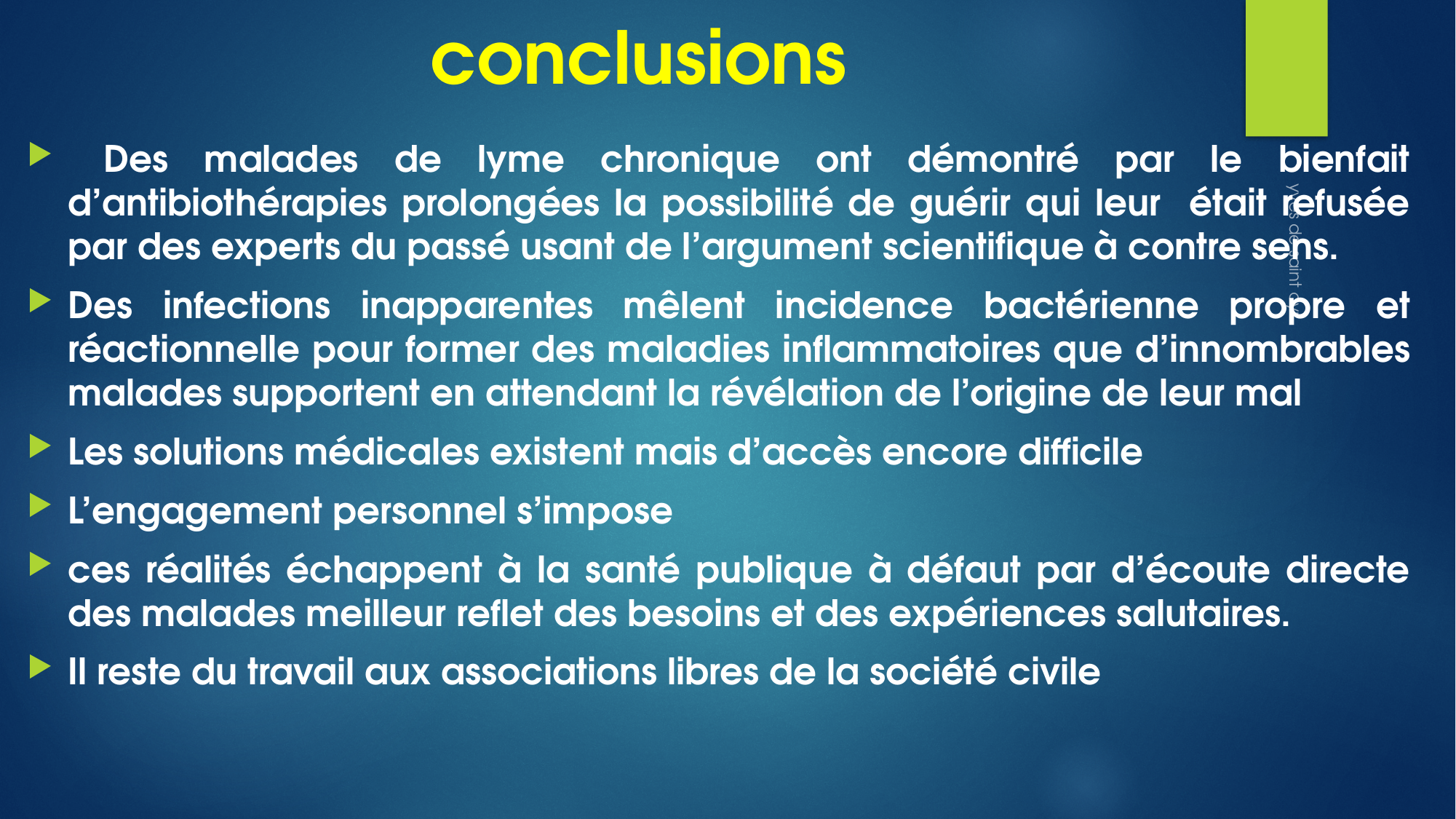

# conclusions
 Des malades de lyme chronique ont démontré par le bienfait d’antibiothérapies prolongées la possibilité de guérir qui leur  était refusée par des experts du passé usant de l’argument scientifique à contre sens.
Des infections inapparentes mêlent incidence bactérienne propre et réactionnelle pour former des maladies inflammatoires que d’innombrables malades supportent en attendant la révélation de l’origine de leur mal
Les solutions médicales existent mais d’accès encore difficile
L’engagement personnel s’impose
ces réalités échappent à la santé publique à défaut par d’écoute directe des malades meilleur reflet des besoins et des expériences salutaires.
Il reste du travail aux associations libres de la société civile
yves de saint cyr